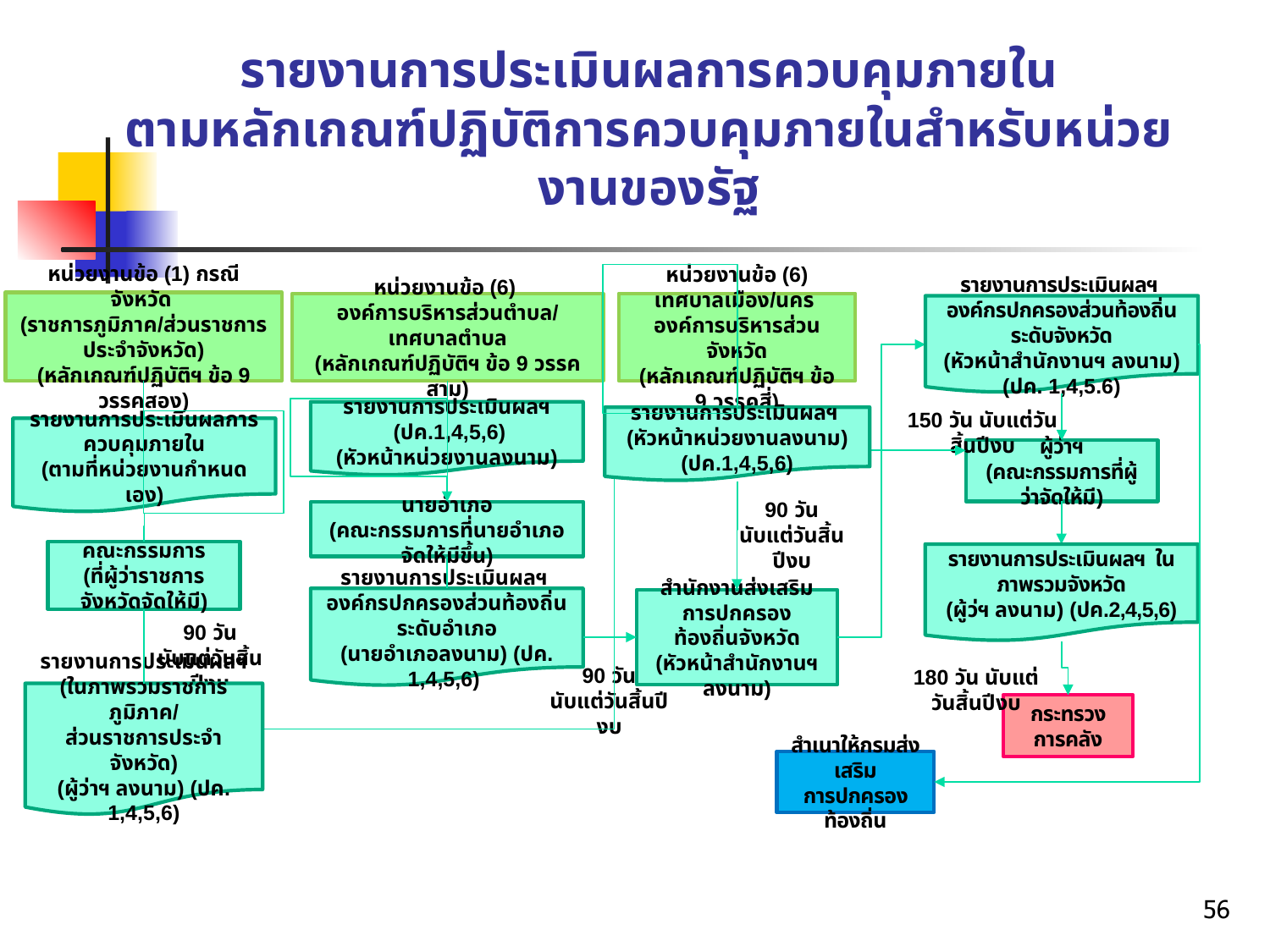

# รายงานการประเมินผลการควบคุมภายใน ตามหลักเกณฑ์ปฏิบัติการควบคุมภายในสำหรับหน่วยงานของรัฐ
หน่วยงานข้อ (1) กรณีจังหวัด
(ราชการภูมิภาค/ส่วนราชการประจำจังหวัด)
(หลักเกณฑ์ปฏิบัติฯ ข้อ 9 วรรคสอง)
หน่วยงานข้อ (6)
องค์การบริหารส่วนตำบล/เทศบาลตำบล
(หลักเกณฑ์ปฏิบัติฯ ข้อ 9 วรรคสาม)
หน่วยงานข้อ (6) เทศบาลเมือง/นคร
องค์การบริหารส่วนจังหวัด
(หลักเกณฑ์ปฏิบัติฯ ข้อ 9 วรรคสี่)
รายงานการประเมินผลฯ
องค์กรปกครองส่วนท้องถิ่นระดับจังหวัด
(หัวหน้าสำนักงานฯ ลงนาม) (ปค. 1,4,5.6)
150 วัน นับแต่วันสิ้นปีงบ
รายงานการประเมินผลฯ (ปค.1,4,5,6)
(หัวหน้าหน่วยงานลงนาม)
รายงานการประเมินผลฯ
(หัวหน้าหน่วยงานลงนาม) (ปค.1,4,5,6)
รายงานการประเมินผลการควบคุมภายใน
(ตามที่หน่วยงานกำหนดเอง)
ผู้ว่าฯ
(คณะกรรมการที่ผู้ว่าจัดให้มี)
90 วัน
นับแต่วันสิ้นปีงบ
นายอำเภอ
(คณะกรรมการที่นายอำเภอจัดให้มีขึ้น)
คณะกรรมการ
(ที่ผู้ว่าราชการจังหวัดจัดให้มี)
รายงานการประเมินผลฯ  ในภาพรวมจังหวัด
(ผู้ว่ฯ ลงนาม) (ปค.2,4,5,6)
รายงานการประเมินผลฯ
องค์กรปกครองส่วนท้องถิ่นระดับอำเภอ
(นายอำเภอลงนาม) (ปค. 1,4,5,6)
สำนักงานส่งเสริมการปกครอง
ท้องถิ่นจังหวัด
(หัวหน้าสำนักงานฯ ลงนาม)
90 วัน
นับแต่วันสิ้นปีงบ
90 วัน
นับแต่วันสิ้นปีงบ
180 วัน นับแต่วันสิ้นปีงบ
รายงานการประเมินผลฯ
(ในภาพรวมราชการภูมิภาค/
ส่วนราชการประจำจังหวัด)
(ผู้ว่าฯ ลงนาม) (ปค. 1,4,5,6)
กระทรวงการคลัง
สำเนาให้กรมส่งเสริม
การปกครองท้องถิ่น
56